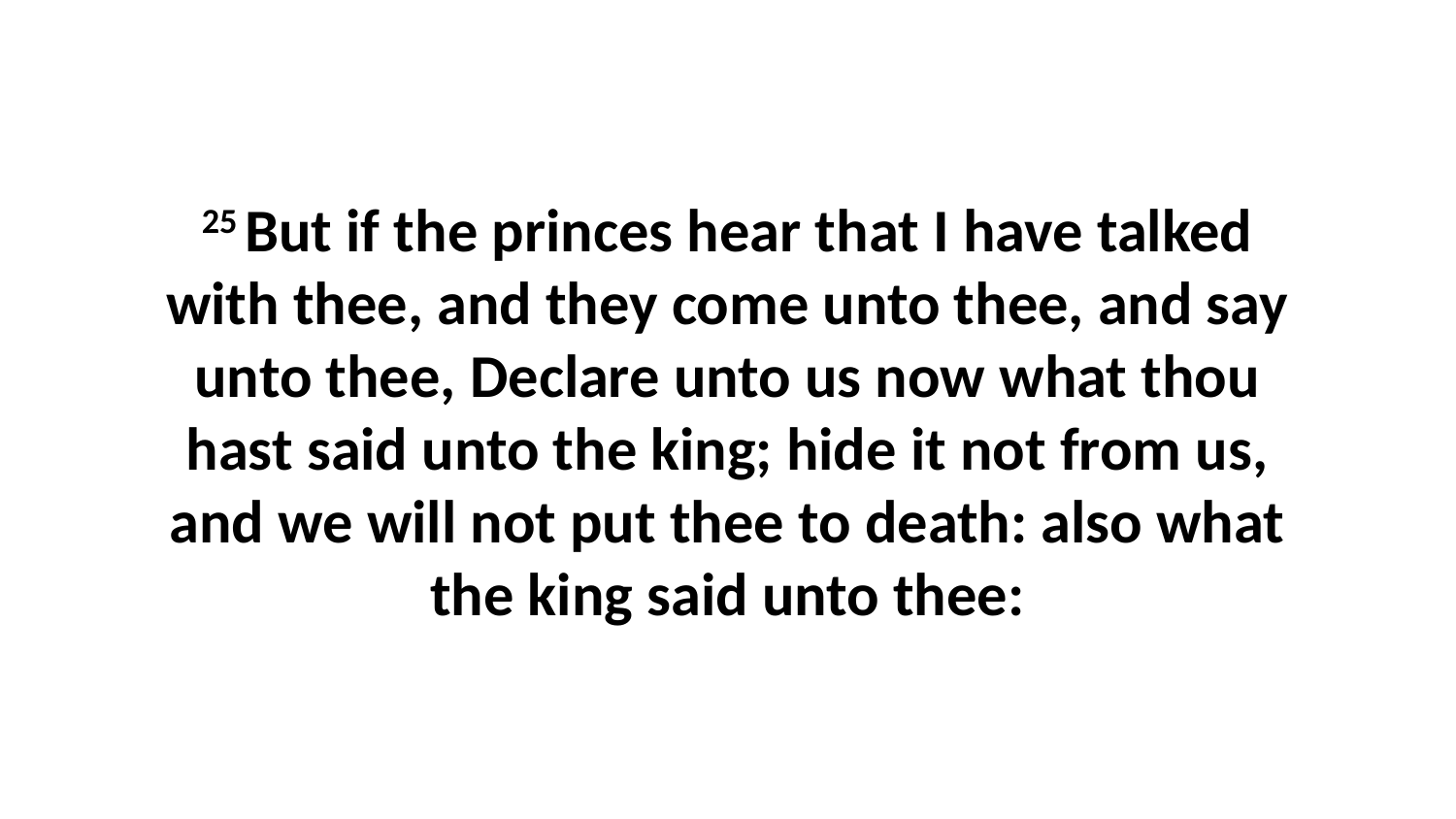

25 But if the princes hear that I have talked with thee, and they come unto thee, and say unto thee, Declare unto us now what thou hast said unto the king; hide it not from us, and we will not put thee to death: also what the king said unto thee: